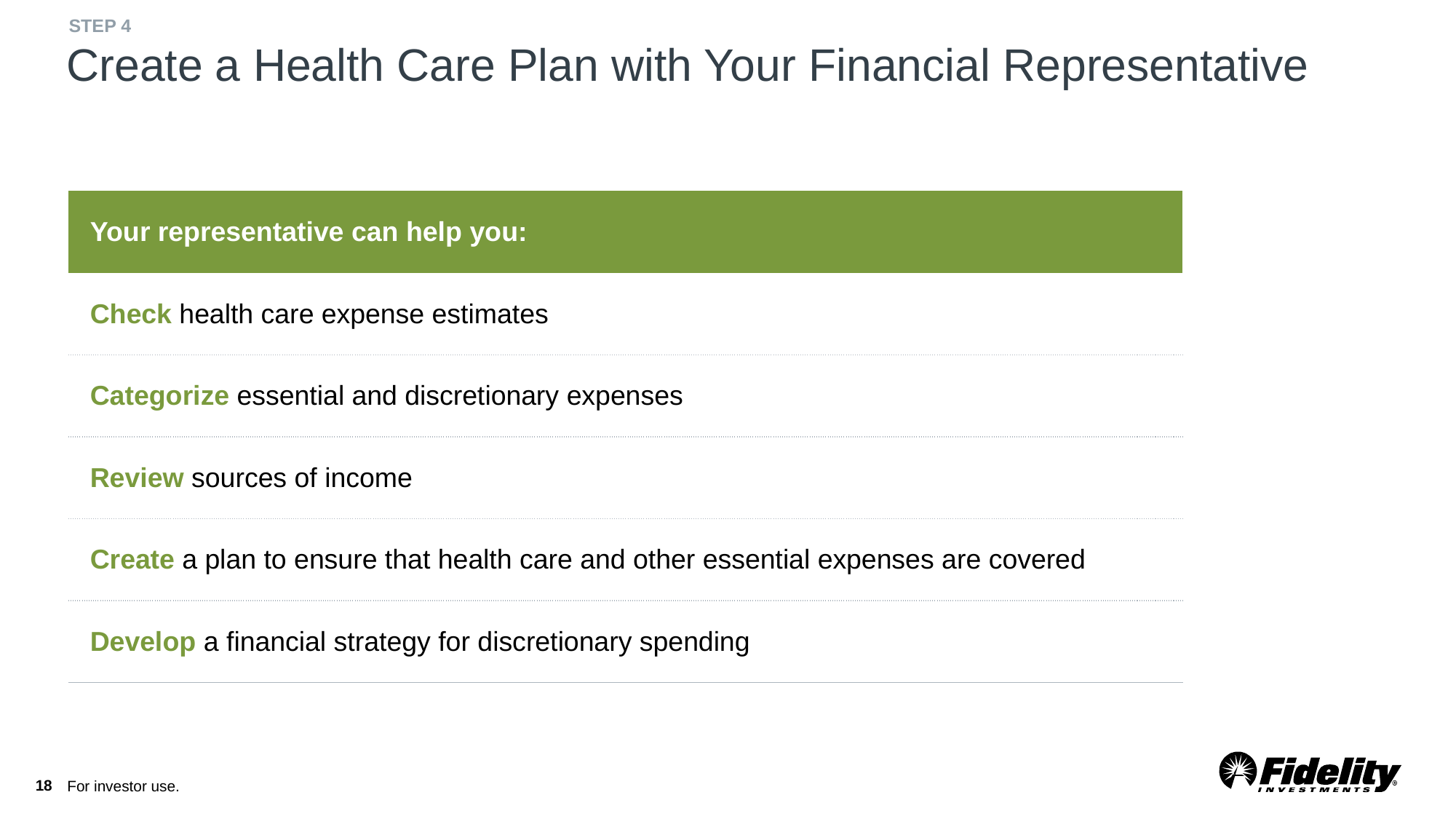

STEP 4
# Create a Health Care Plan with Your Financial Representative
| Your representative can help you: |
| --- |
| Check health care expense estimates |
| Categorize essential and discretionary expenses |
| Review sources of income |
| Create a plan to ensure that health care and other essential expenses are covered |
| Develop a financial strategy for discretionary spending |
18
For investor use.